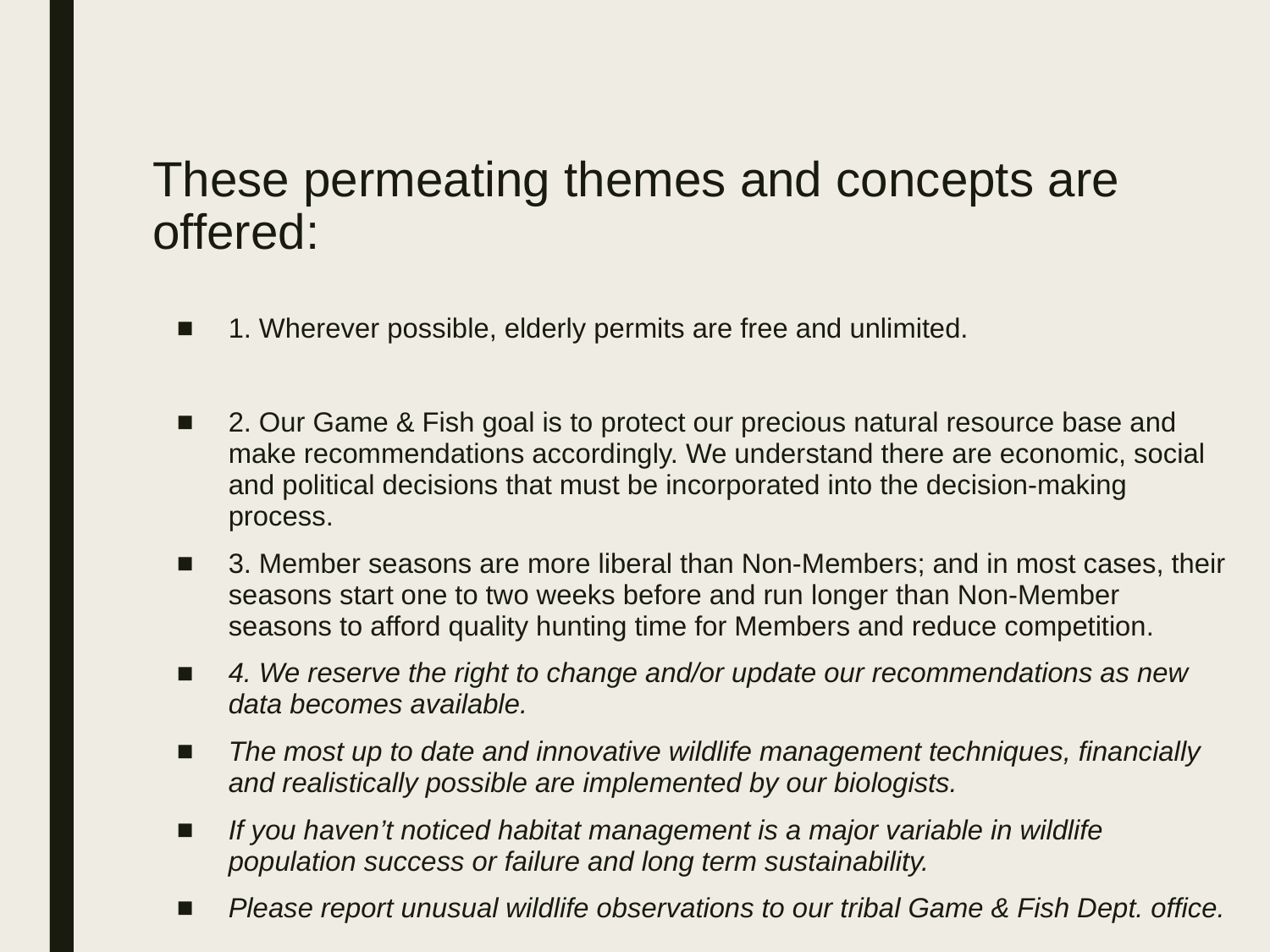

# These permeating themes and concepts are offered:
1. Wherever possible, elderly permits are free and unlimited.

2. Our Game & Fish goal is to protect our precious natural resource base and make recommendations accordingly. We understand there are economic, social and political decisions that must be incorporated into the decision-making process.
3. Member seasons are more liberal than Non-Members; and in most cases, their seasons start one to two weeks before and run longer than Non-Member seasons to afford quality hunting time for Members and reduce competition.
4. We reserve the right to change and/or update our recommendations as new data becomes available.
The most up to date and innovative wildlife management techniques, financially and realistically possible are implemented by our biologists.
If you haven’t noticed habitat management is a major variable in wildlife population success or failure and long term sustainability.
Please report unusual wildlife observations to our tribal Game & Fish Dept. office.